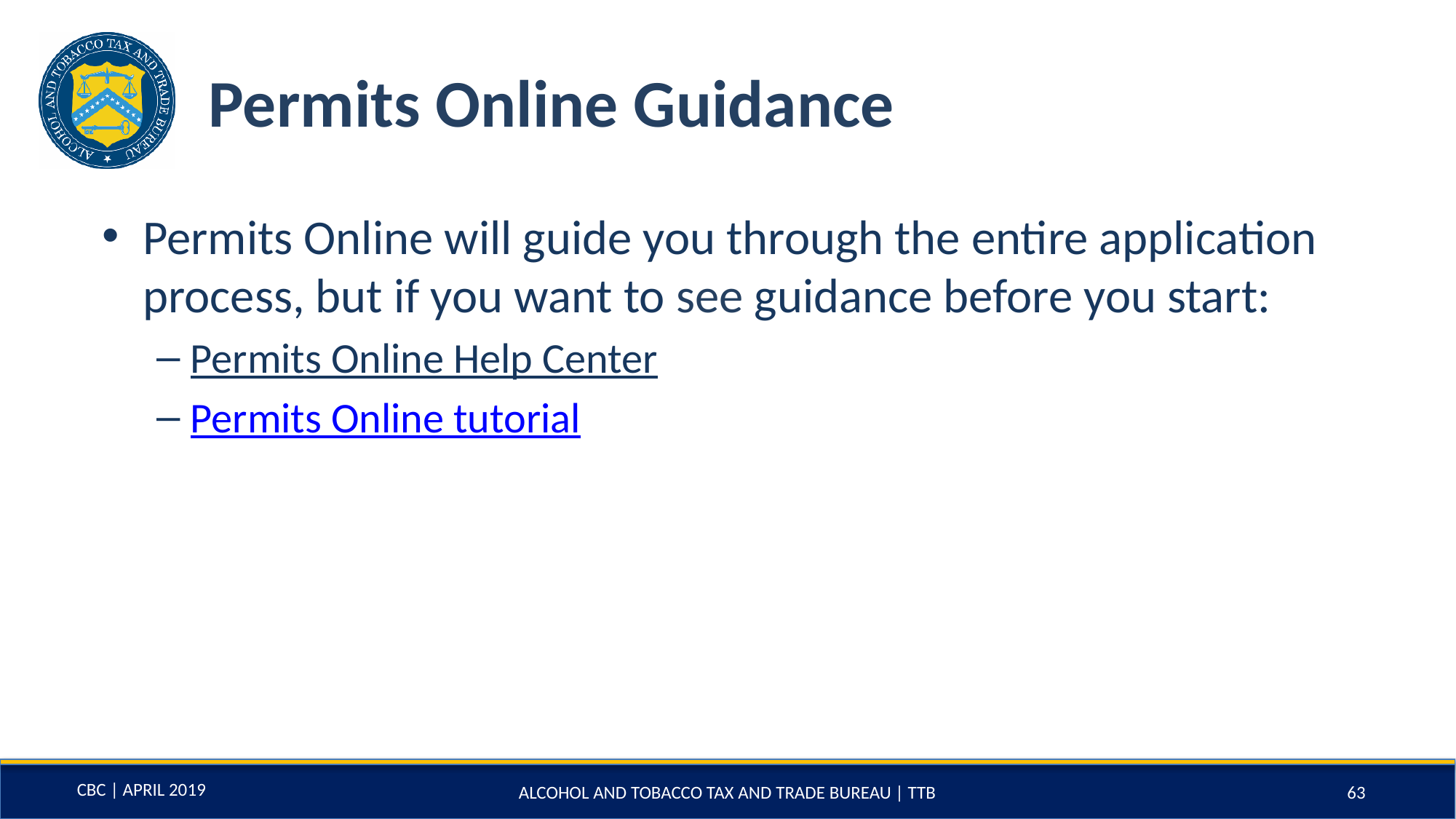

# Permits Online Guidance
Permits Online will guide you through the entire application process, but if you want to see guidance before you start:
Permits Online Help Center
Permits Online tutorial
ALCOHOL AND TOBACCO TAX AND TRADE BUREAU | TTB
63